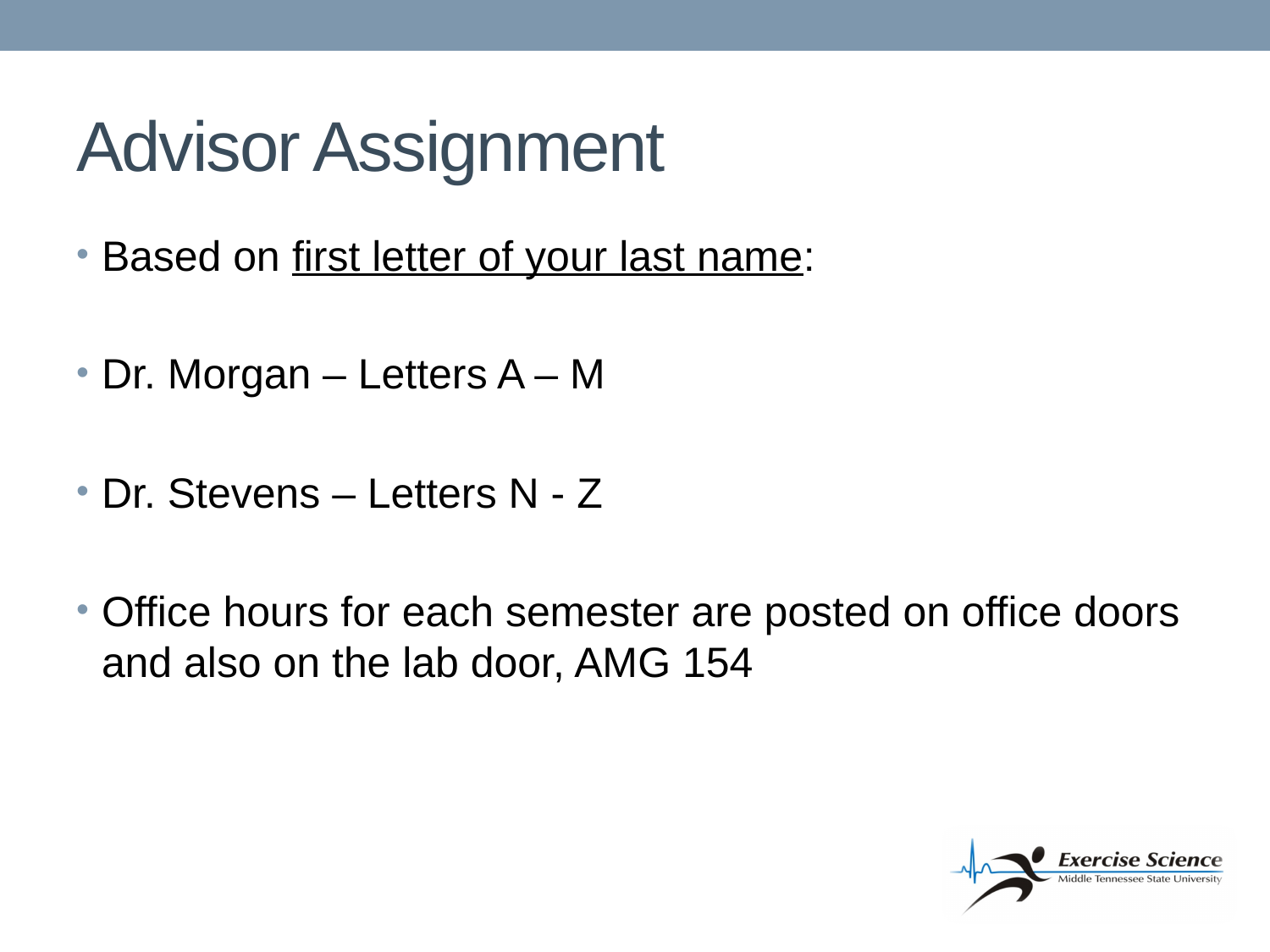

# Advisor Assignment
Based on first letter of your last name:

Dr. Morgan – Letters A – M

Dr. Stevens – Letters N - Z

Office hours for each semester are posted on office doors and also on the lab door, AMG 154